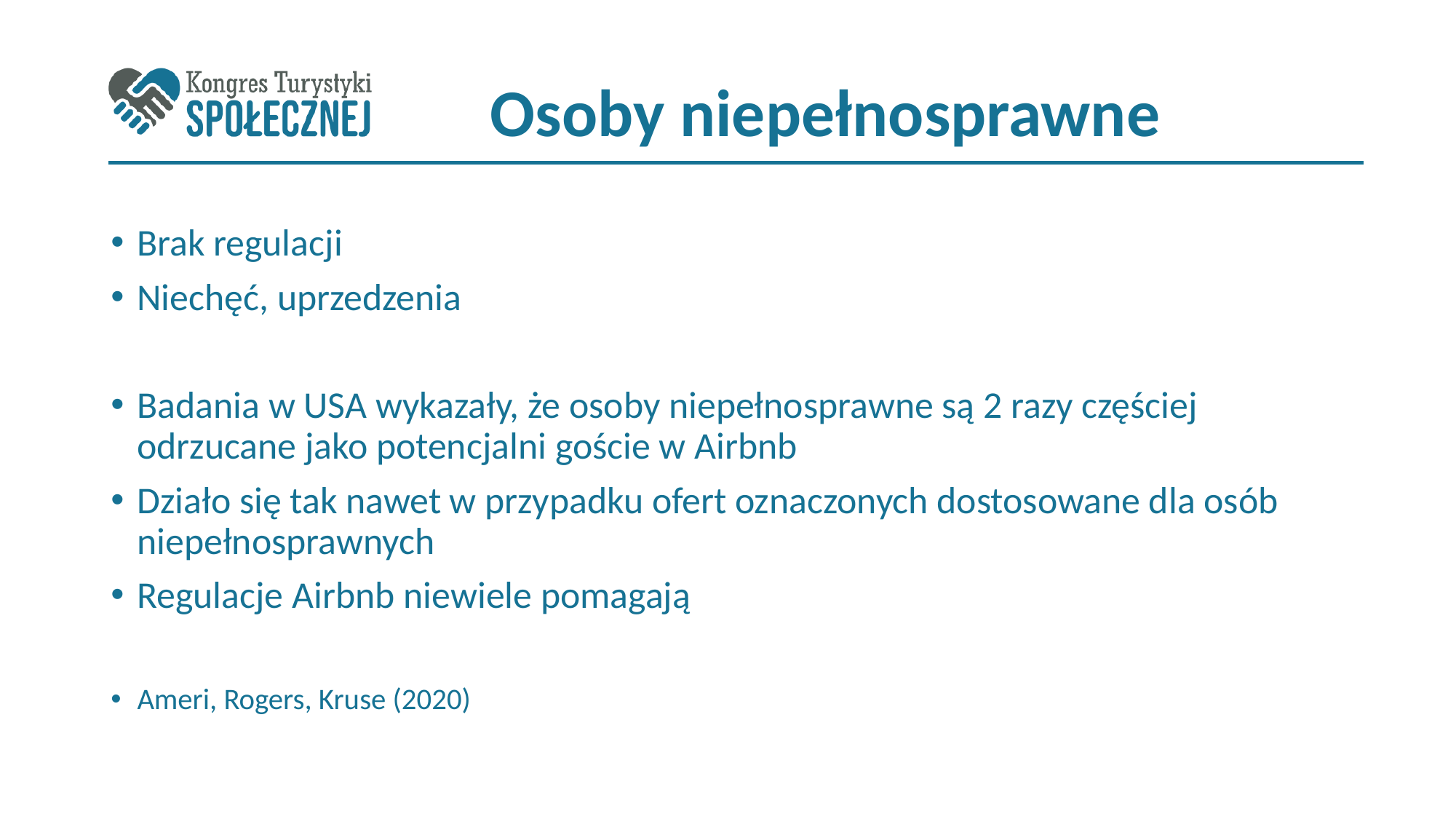

# Osoby niepełnosprawne
Brak regulacji
Niechęć, uprzedzenia

Badania w USA wykazały, że osoby niepełnosprawne są 2 razy częściej odrzucane jako potencjalni goście w Airbnb
Działo się tak nawet w przypadku ofert oznaczonych dostosowane dla osób niepełnosprawnych
Regulacje Airbnb niewiele pomagają

Ameri, Rogers, Kruse (2020)